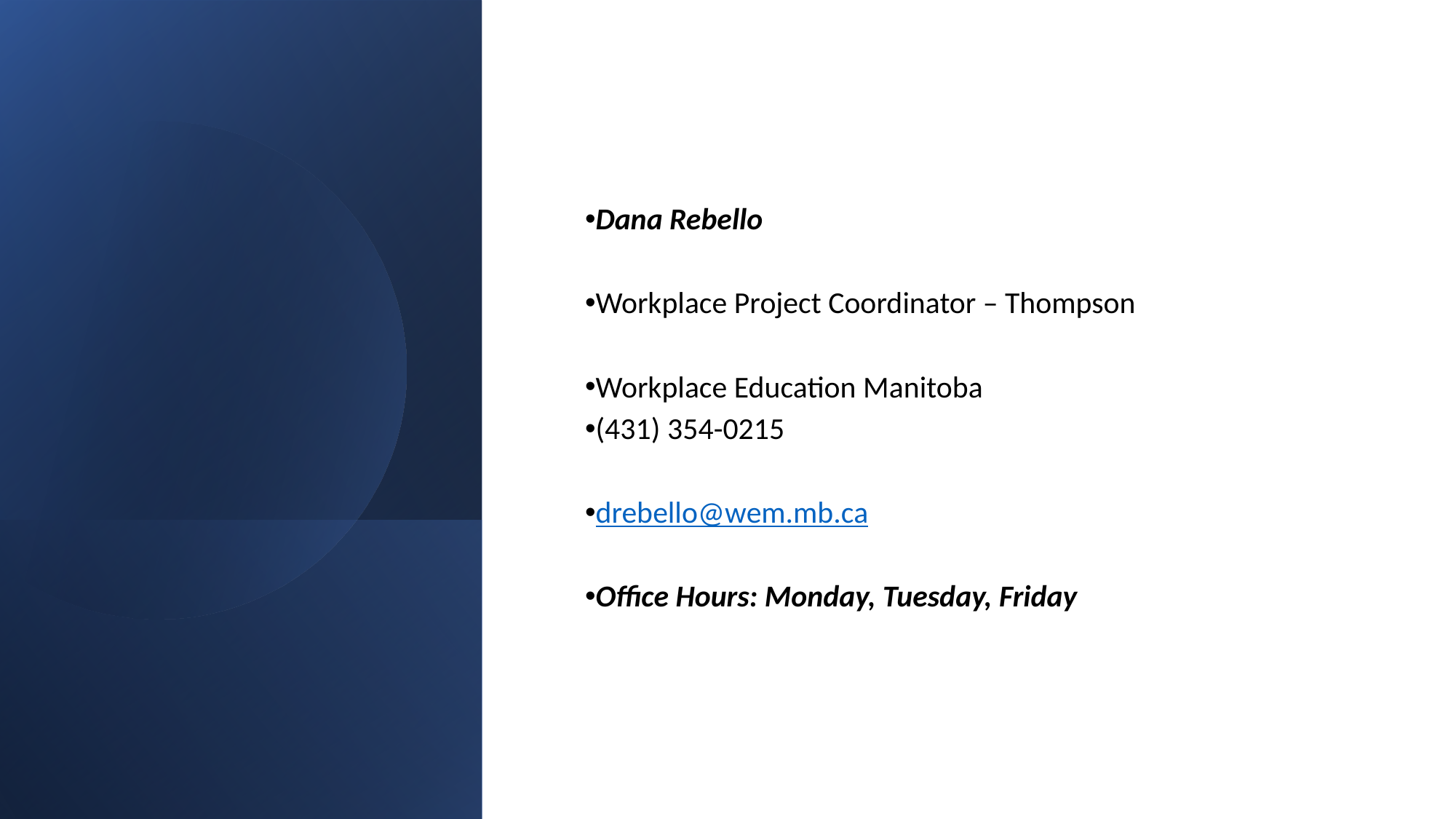

Dana Rebello

Workplace Project Coordinator – Thompson

Workplace Education Manitoba
(431) 354-0215

drebello@wem.mb.ca

Office Hours: Monday, Tuesday, Friday